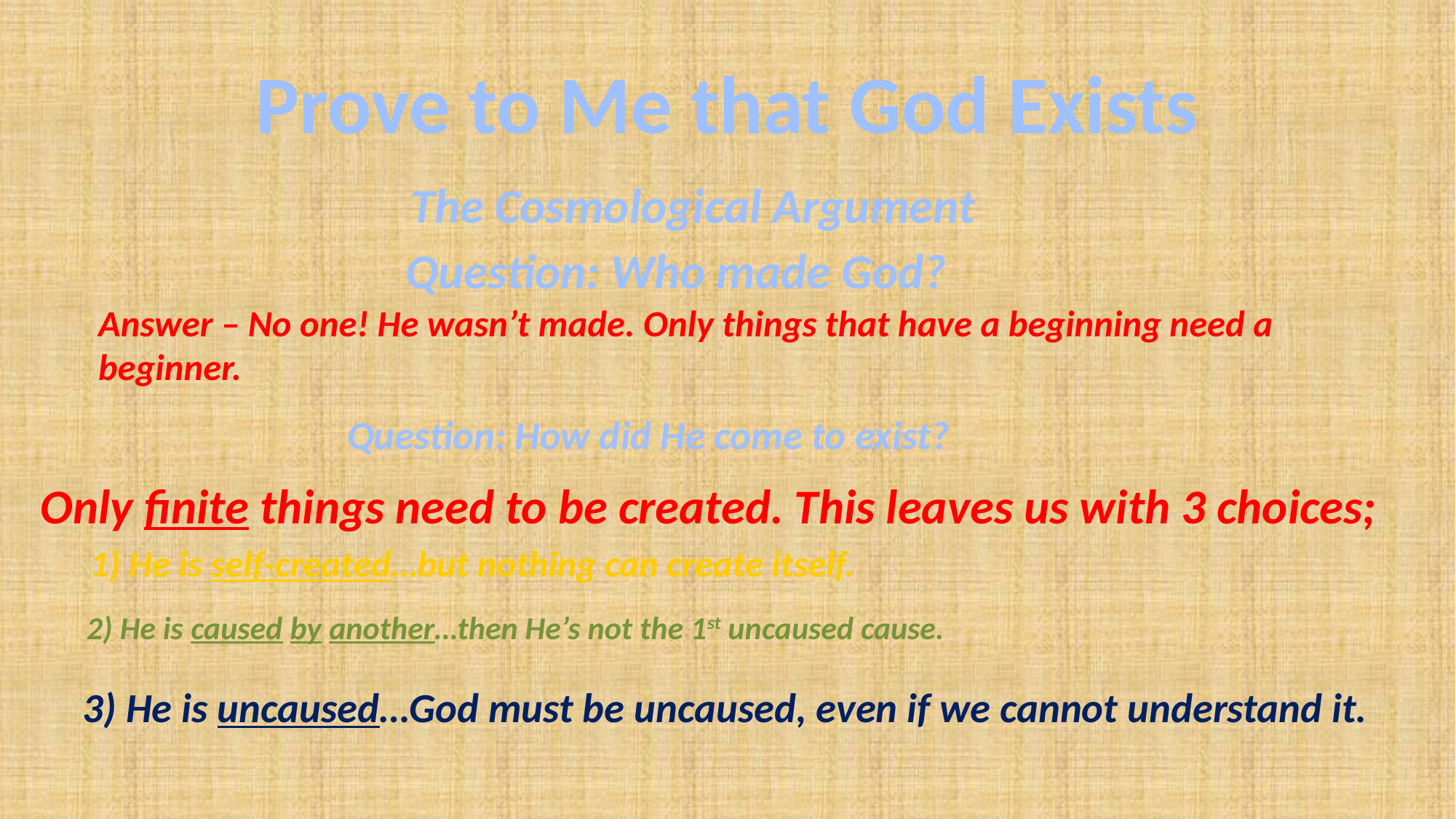

# Prove to Me that God Exists
The Cosmological Argument
Question: Who made God?
Answer – No one! He wasn’t made. Only things that have a beginning need a beginner.
Question: How did He come to exist?
Only finite things need to be created. This leaves us with 3 choices;
1) He is self-created…but nothing can create itself.
2) He is caused by another…then He’s not the 1st uncaused cause.
3) He is uncaused…God must be uncaused, even if we cannot understand it.